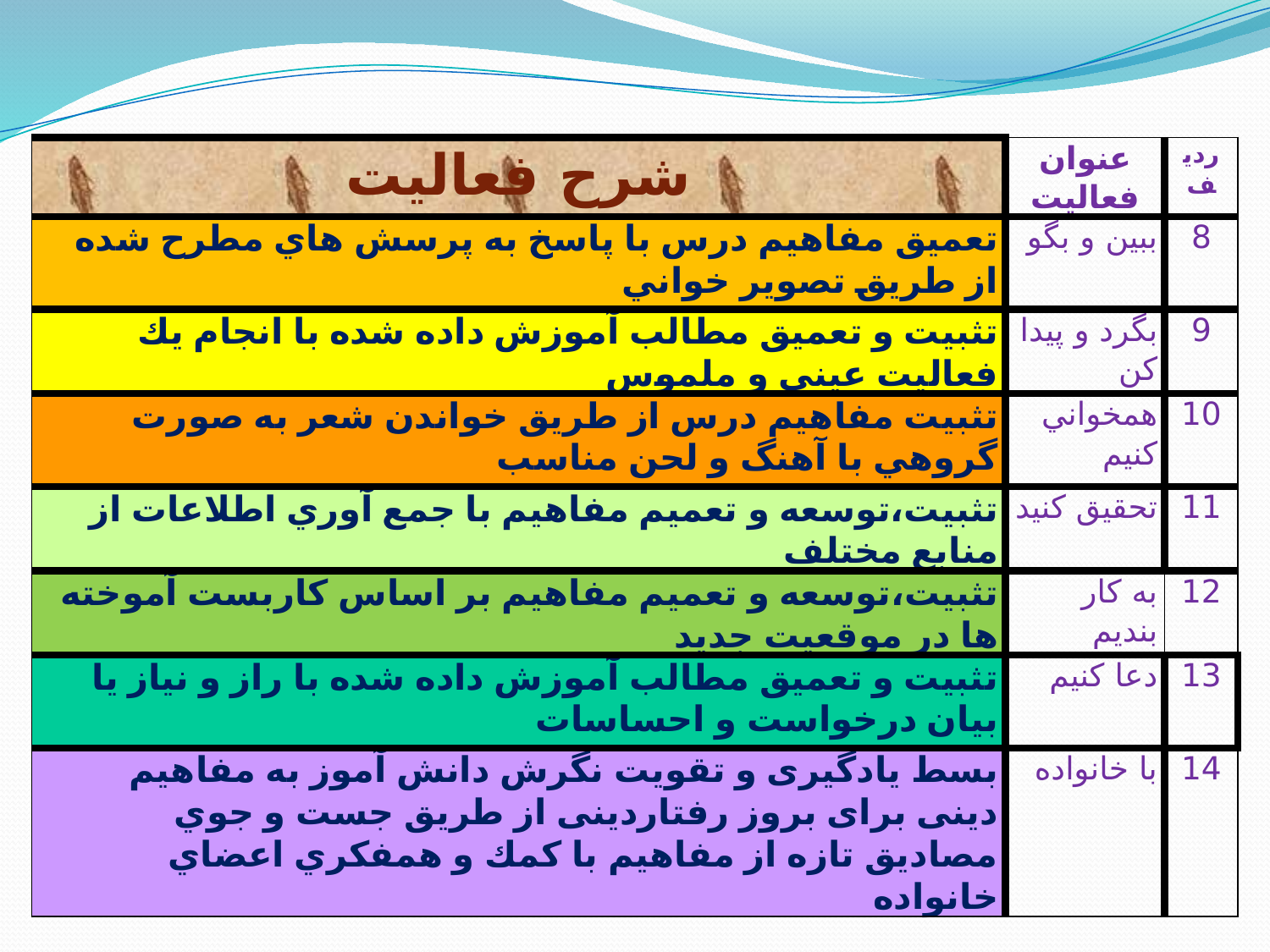

| شرح فعاليت | عنوان فعاليت | رديف |
| --- | --- | --- |
| تعمیق مفاهیم درس با پاسخ به پرسش هاي مطرح شده از طريق تصوير خواني | ببين و بگو | 8 |
| تثبیت و تعمیق مطالب آموزش داده شده با انجام يك فعاليت عيني و ملموس | بگرد و پيدا كن | 9 |
| تثبیت مفاهیم درس از طريق خواندن شعر به صورت گروهي با آهنگ و لحن مناسب | همخواني كنيم | 10 |
| تثبيت،توسعه و تعميم مفاهيم با جمع آوري اطلاعات از منابع مختلف | تحقيق كنيد | 11 |
| تثبيت،توسعه و تعميم مفاهيم بر اساس كاربست آموخته ها در موقعيت جديد | به كار بنديم | 12 |
| تثبیت و تعمیق مطالب آموزش داده شده با راز و نياز يا بيان درخواست و احساسات | دعا كنيم | 13 |
| بسط یادگیری و تقویت نگرش دانش آموز به مفاهیم دینی برای بروز رفتاردینی از طريق جست و جوي مصاديق تازه از مفاهيم با كمك و همفكري اعضاي خانواده | با خانواده | 14 |